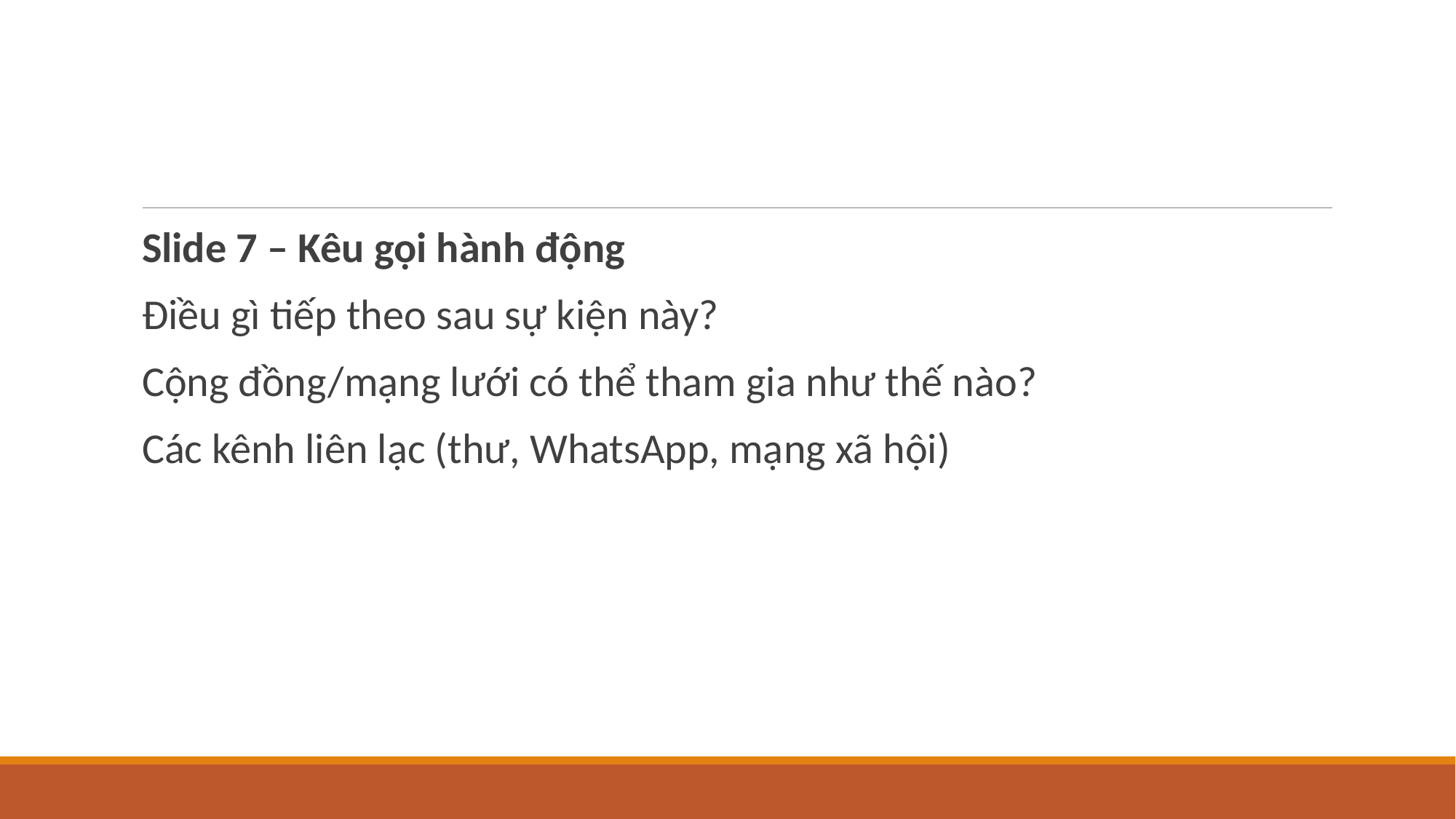

#
Slide 7 – Kêu gọi hành động
Điều gì tiếp theo sau sự kiện này?
Cộng đồng/mạng lưới có thể tham gia như thế nào?
Các kênh liên lạc (thư, WhatsApp, mạng xã hội)